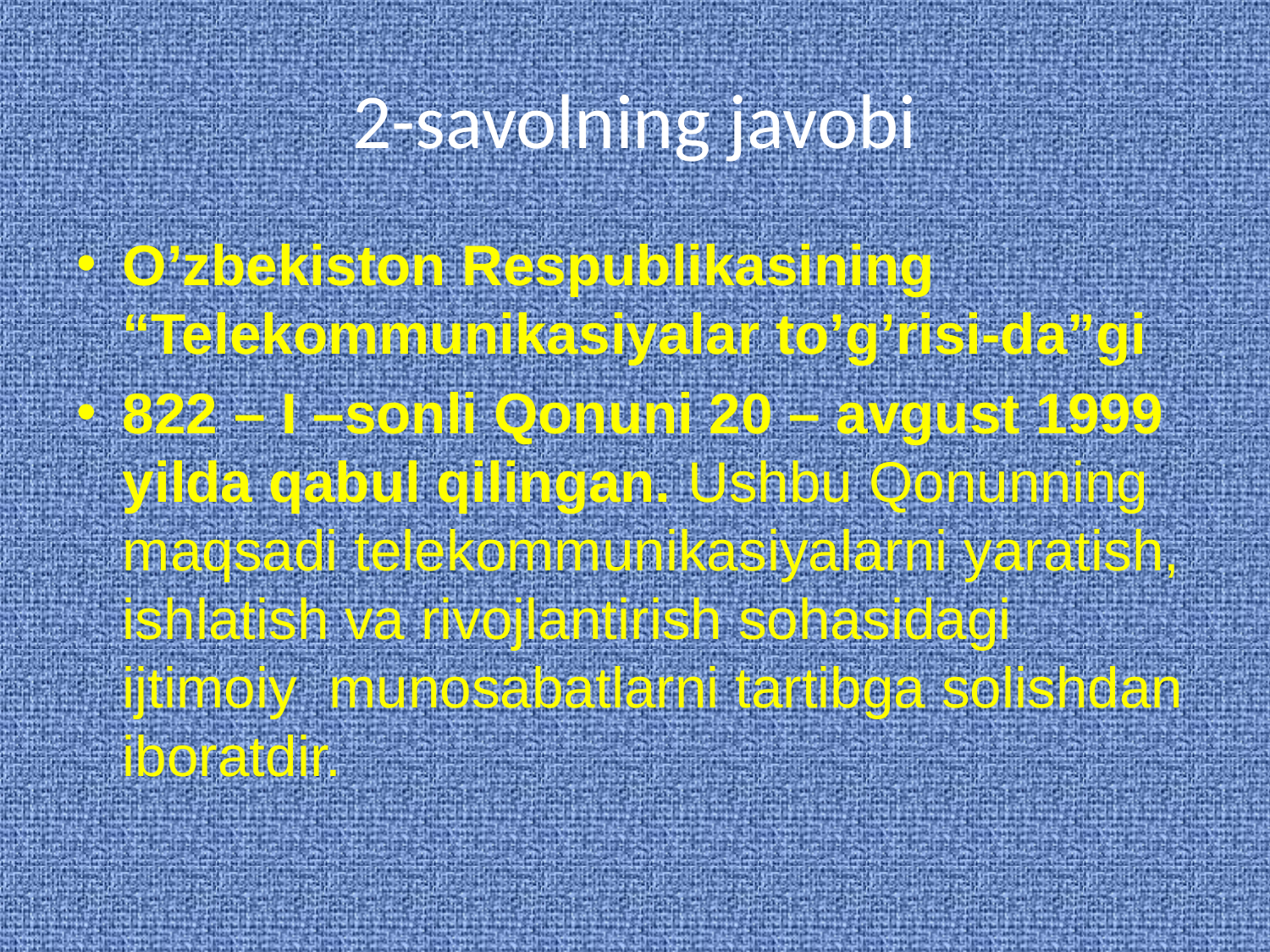

# 2-savolning javobi
O’zbekiston Respublikasining “Telekommunikasiyalar to’g’risi-da”gi
822 – I –sonli Qonuni 20 – avgust 1999 yilda qabul qilingan. Ushbu Qonunning maqsadi telekommunikasiyalarni yaratish, ishlatish va rivojlantirish sohasidagi ijtimoiy  munosabatlarni tartibga solishdan iboratdir.